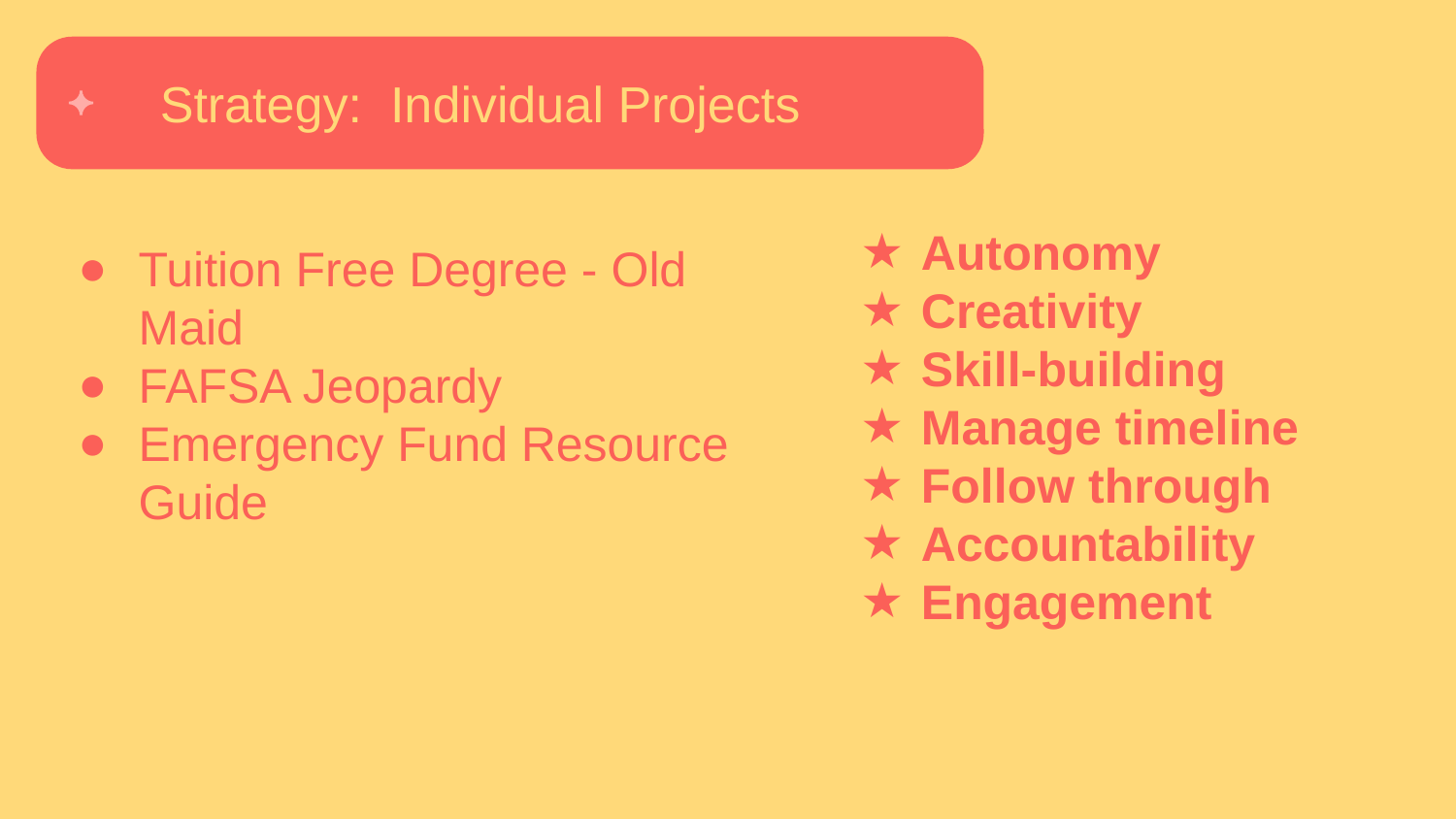

Strategy:  Individual Projects

Autonomy
Creativity
Skill-building
Manage timeline
Follow through
Accountability
Engagement
Tuition Free Degree - Old Maid
FAFSA Jeopardy
Emergency Fund Resource Guide